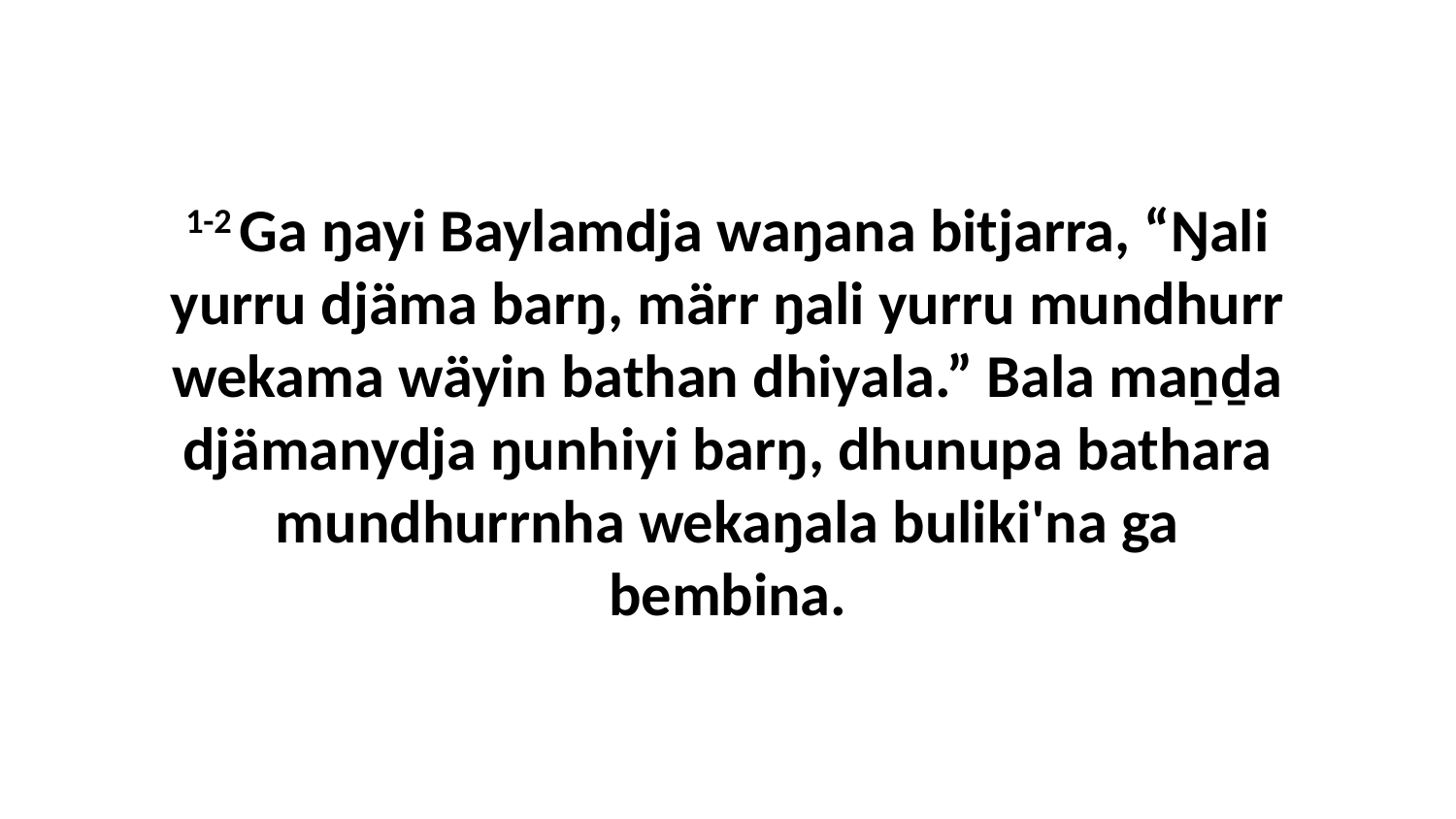

1-2 Ga ŋayi Baylamdja waŋana bitjarra, “Ŋali yurru djäma barŋ, märr ŋali yurru mundhurr wekama wäyin bathan dhiyala.” Bala maṉḏa djämanydja ŋunhiyi barŋ, dhunupa bathara mundhurrnha wekaŋala buliki'na ga bembina.